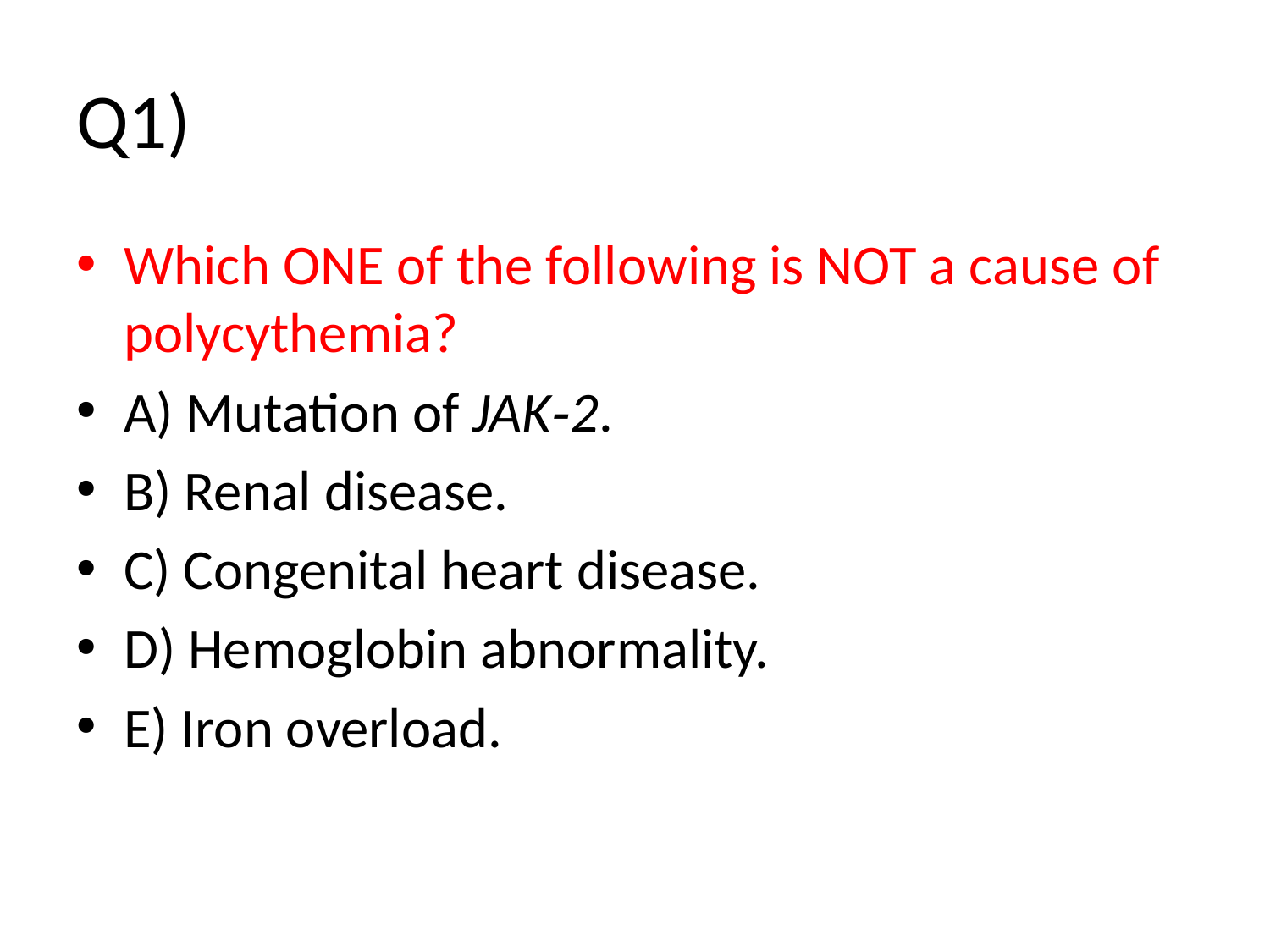

# Q1)
Which ONE of the following is NOT a cause of polycythemia?
A) Mutation of JAK‐2.
B) Renal disease.
C) Congenital heart disease.
D) Hemoglobin abnormality.
E) Iron overload.